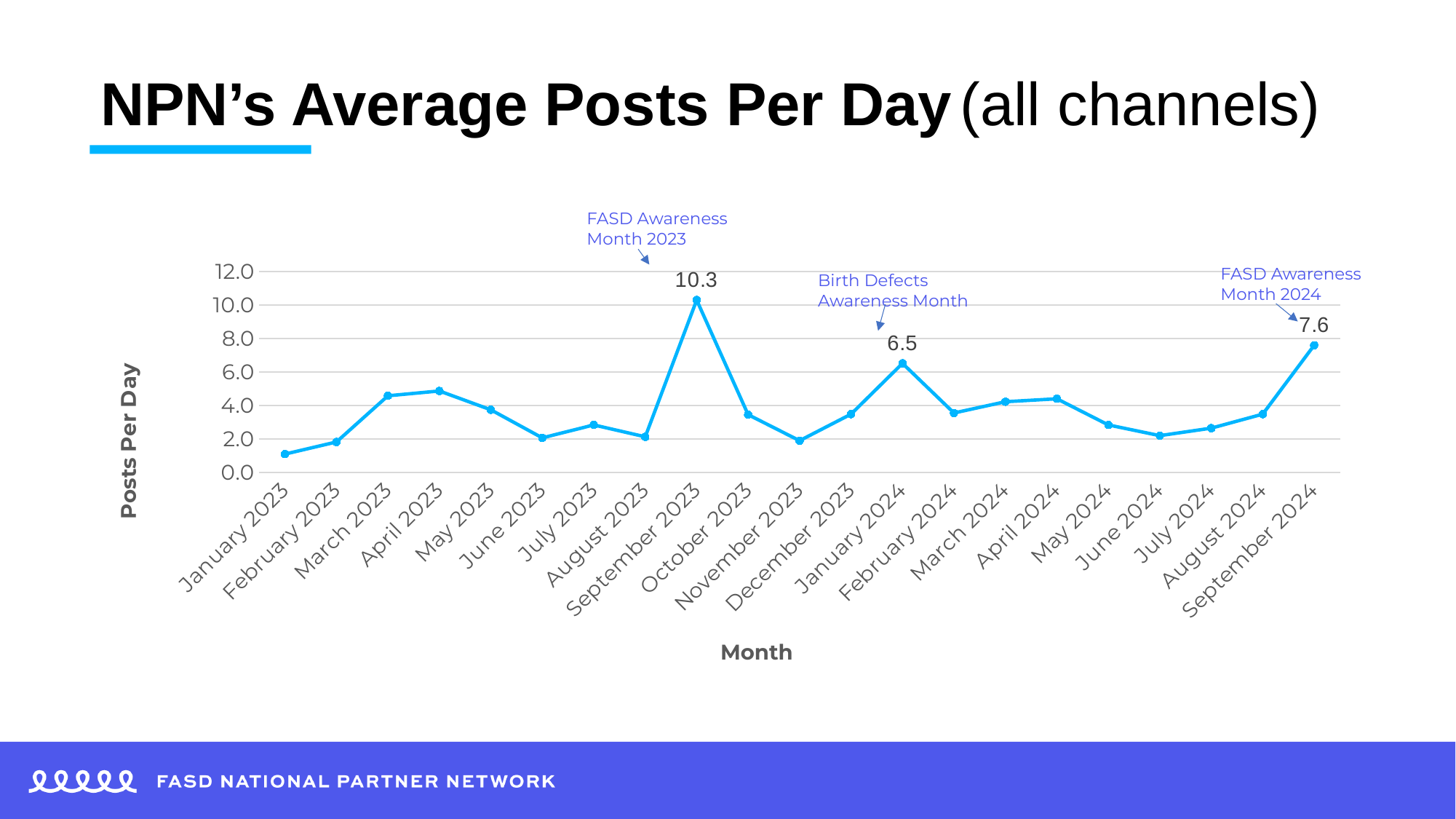

# NPN’s Average Posts Per Day (all channels)
FASD Awareness Month 2023

### Chart

| Category | Average Posts/Day |
|---|---|
| January 2023 | 1.096774193548387 |
| February 2023 | 1.8214285714285714 |
| March 2023 | 4.580645161290323 |
| April 2023 | 4.866666666666666 |
| May 2023 | 3.7419354838709675 |
| June 2023 | 2.066666666666667 |
| July 2023 | 2.838709677419355 |
| August 2023 | 2.129032258064516 |
| September 2023 | 10.3 |
| October 2023 | 3.4516129032258065 |
| November 2023 | 1.9 |
| December 2023 | 3.4838709677419355 |
| January 2024 | 6.516129032258065 |
| February 2024 | 3.5517241379310347 |
| March 2024 | 4.225806451612903 |
| April 2024 | 4.4 |
| May 2024 | 2.838709677419355 |
| June 2024 | 2.2 |
| July 2024 | 2.6451612903225805 |
| August 2024 | 3.4838709677419355 |
| September 2024 | 7.6 |
FASD Awareness Month 2024

Birth Defects Awareness Month